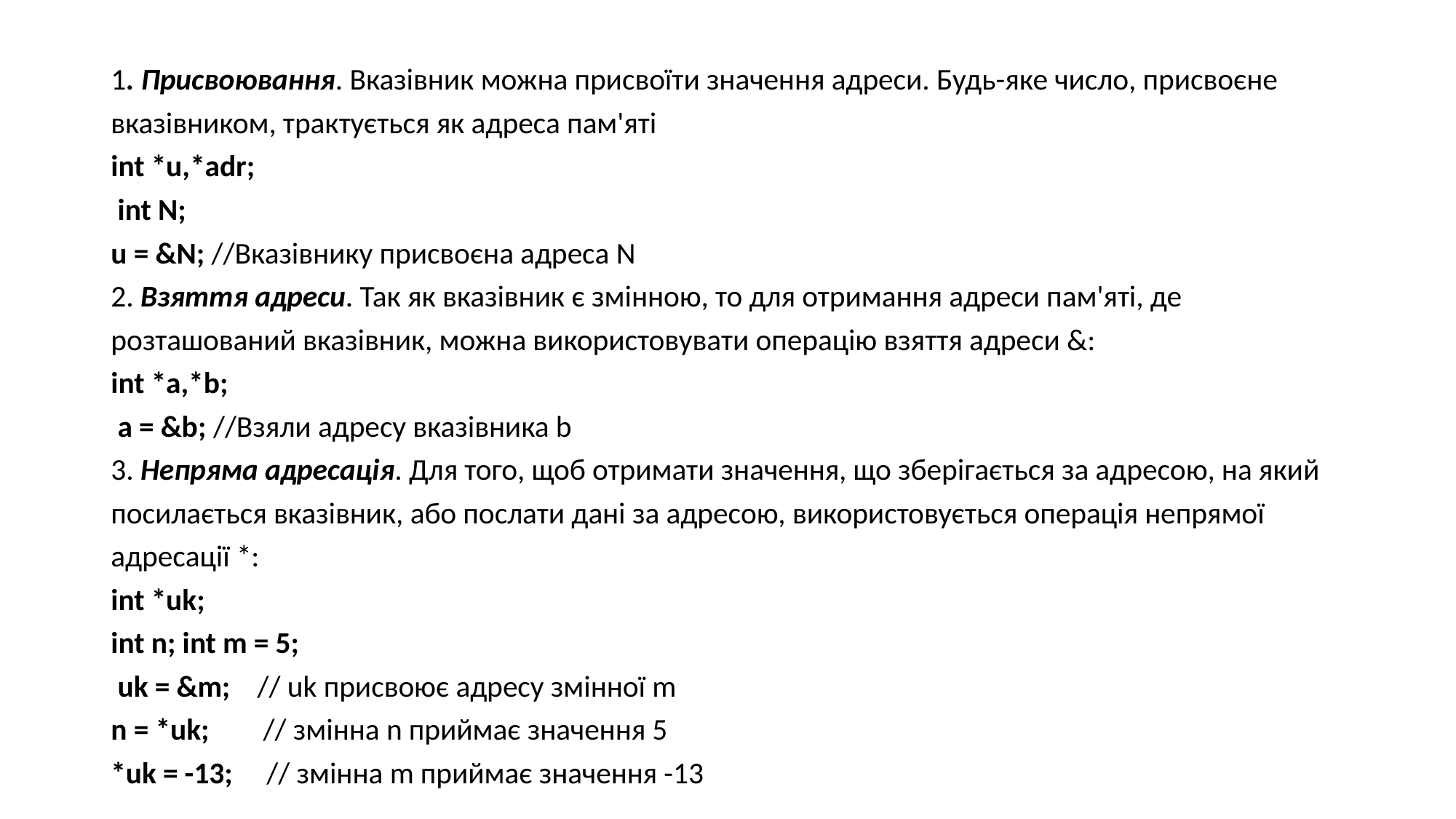

1. Присвоювання. Вказівник можна присвоїти значення адреси. Будь-яке число, присвоєне вказівником, трактується як адреса пам'яті
int *u,*adr;
 int N;
u = &N; //Вказівнику присвоєна адреса N
2. Взяття адреси. Так як вказівник є змінною, то для отримання адреси пам'яті, де розташований вказівник, можна використовувати операцію взяття адреси &:
int *a,*b;
 a = &b; //Взяли адресу вказівника b
3. Непряма адресація. Для того, щоб отримати значення, що зберігається за адресою, на який посилається вказівник, або послати дані за адресою, використовується операція непрямої адресації *:
int *uk;
int n; int m = 5;
 uk = &m;    // uk присвоює адресу змінної m
n = *uk;        // змінна n приймає значення 5
*uk = -13;     // змінна m приймає значення -13